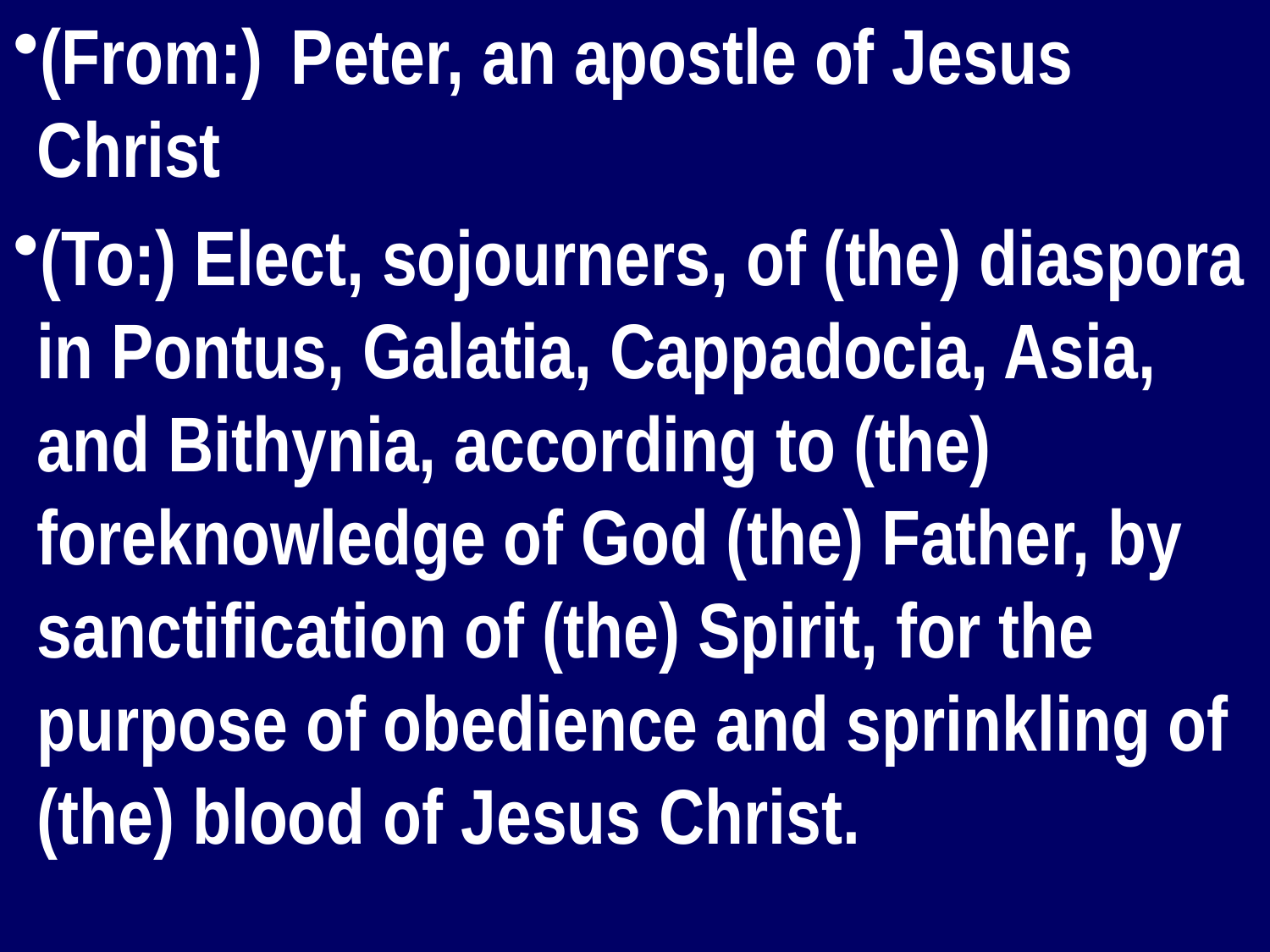

(From:)	Peter, an apostle of Jesus Christ
(To:) Elect, sojourners, of (the) diaspora in Pontus, Galatia, Cappadocia, Asia, and Bithynia, according to (the) foreknowledge of God (the) Father, by sanctification of (the) Spirit, for the purpose of obedience and sprinkling of (the) blood of Jesus Christ.